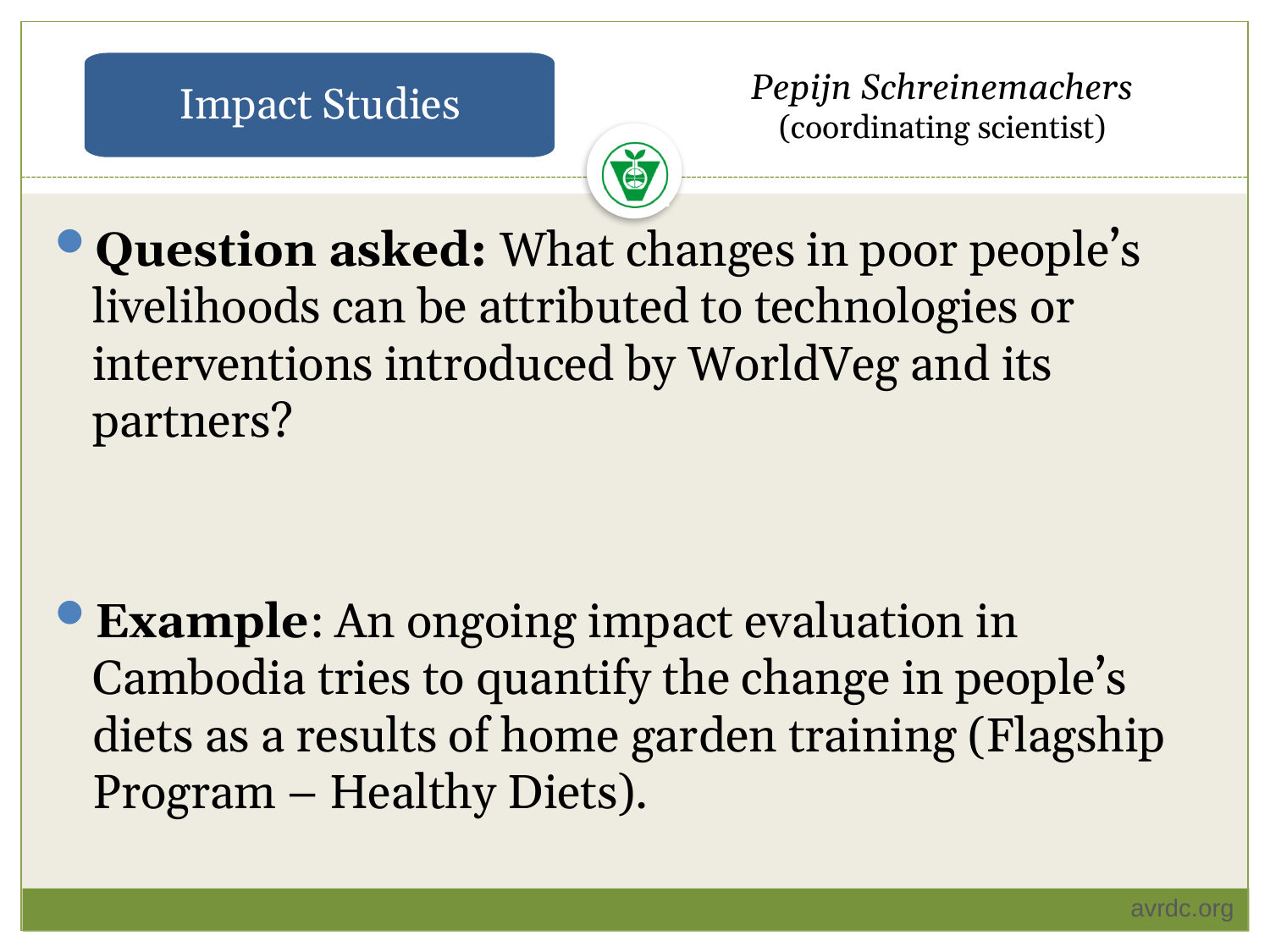

Impact Studies
Pepijn Schreinemachers
(coordinating scientist)
Question asked: What changes in poor people’s livelihoods can be attributed to technologies or interventions introduced by WorldVeg and its partners?

Example: An ongoing impact evaluation in Cambodia tries to quantify the change in people’s diets as a results of home garden training (Flagship Program – Healthy Diets).